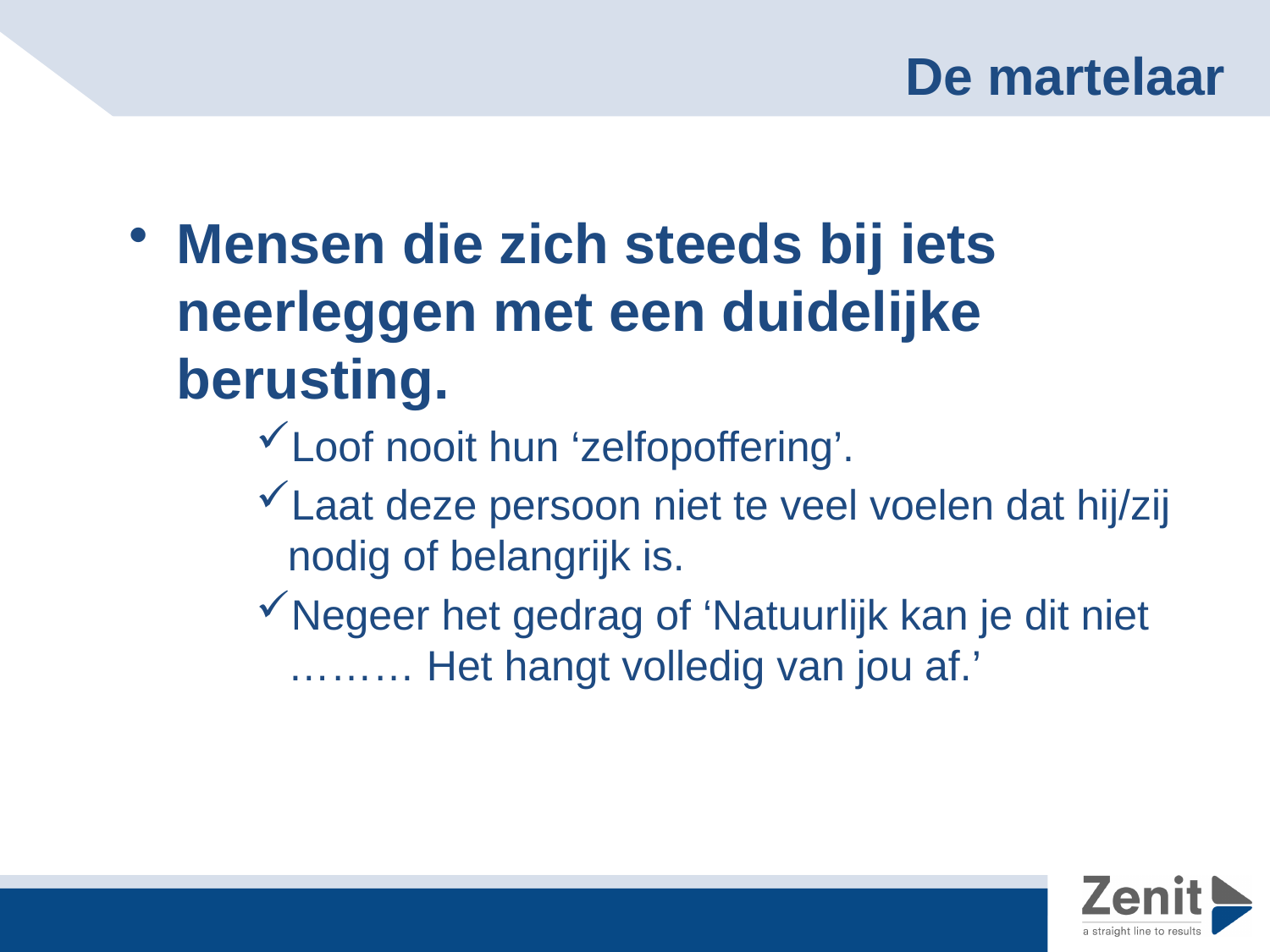

# De martelaar
Mensen die zich steeds bij iets neerleggen met een duidelijke berusting.
Loof nooit hun ‘zelfopoffering’.
Laat deze persoon niet te veel voelen dat hij/zij nodig of belangrijk is.
Negeer het gedrag of ‘Natuurlijk kan je dit niet ……… Het hangt volledig van jou af.’